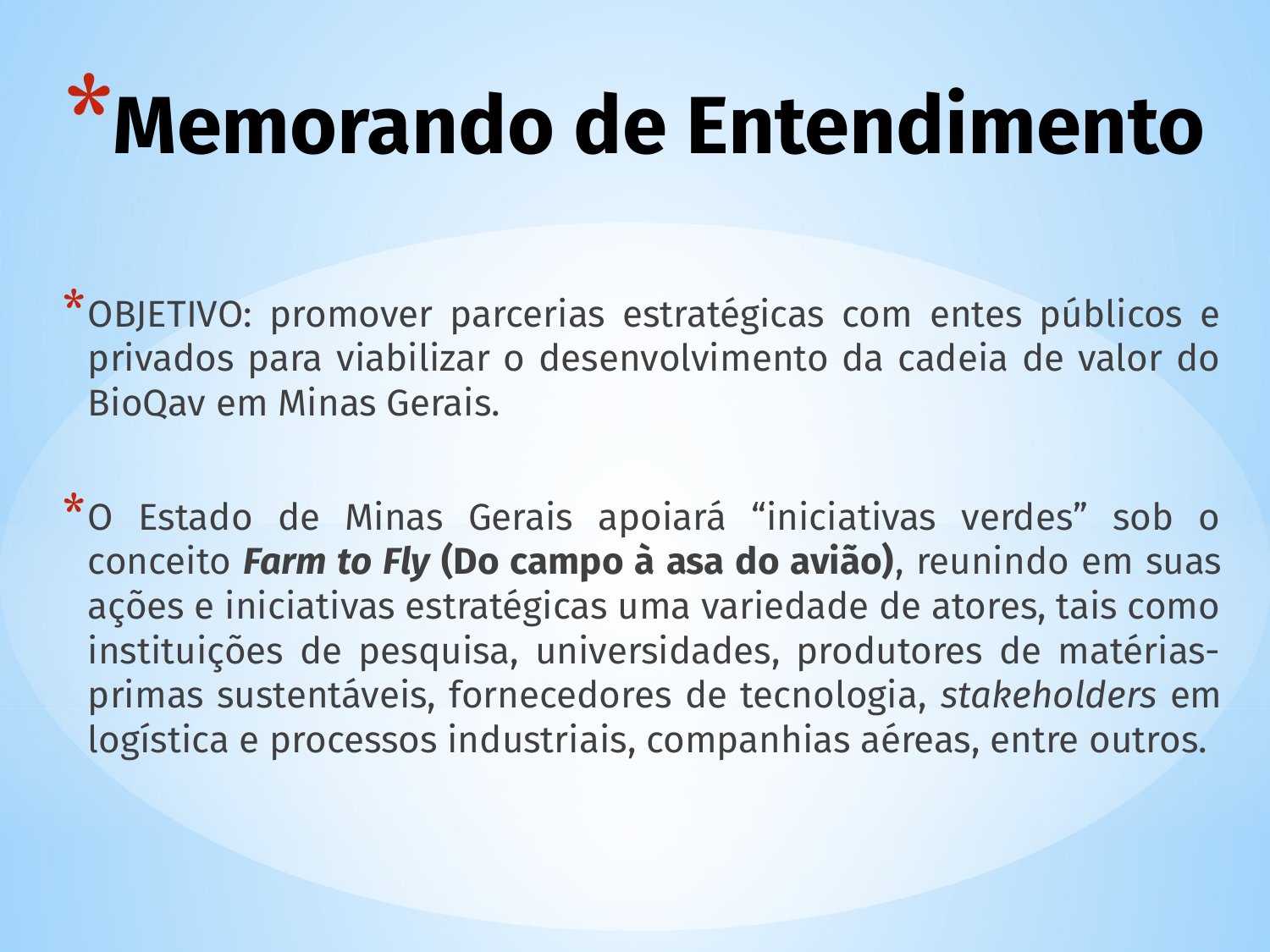

# Memorando de Entendimento

OBJETIVO: promover parcerias estratégicas com entes públicos e privados para viabilizar o desenvolvimento da cadeia de valor do BioQav em Minas Gerais.

O Estado de Minas Gerais apoiará “iniciativas verdes” sob o conceito Farm to Fly (Do campo à asa do avião), reunindo em suas ações e iniciativas estratégicas uma variedade de atores, tais como instituições de pesquisa, universidades, produtores de matérias-primas sustentáveis, fornecedores de tecnologia, stakeholders em logística e processos industriais, companhias aéreas, entre outros.